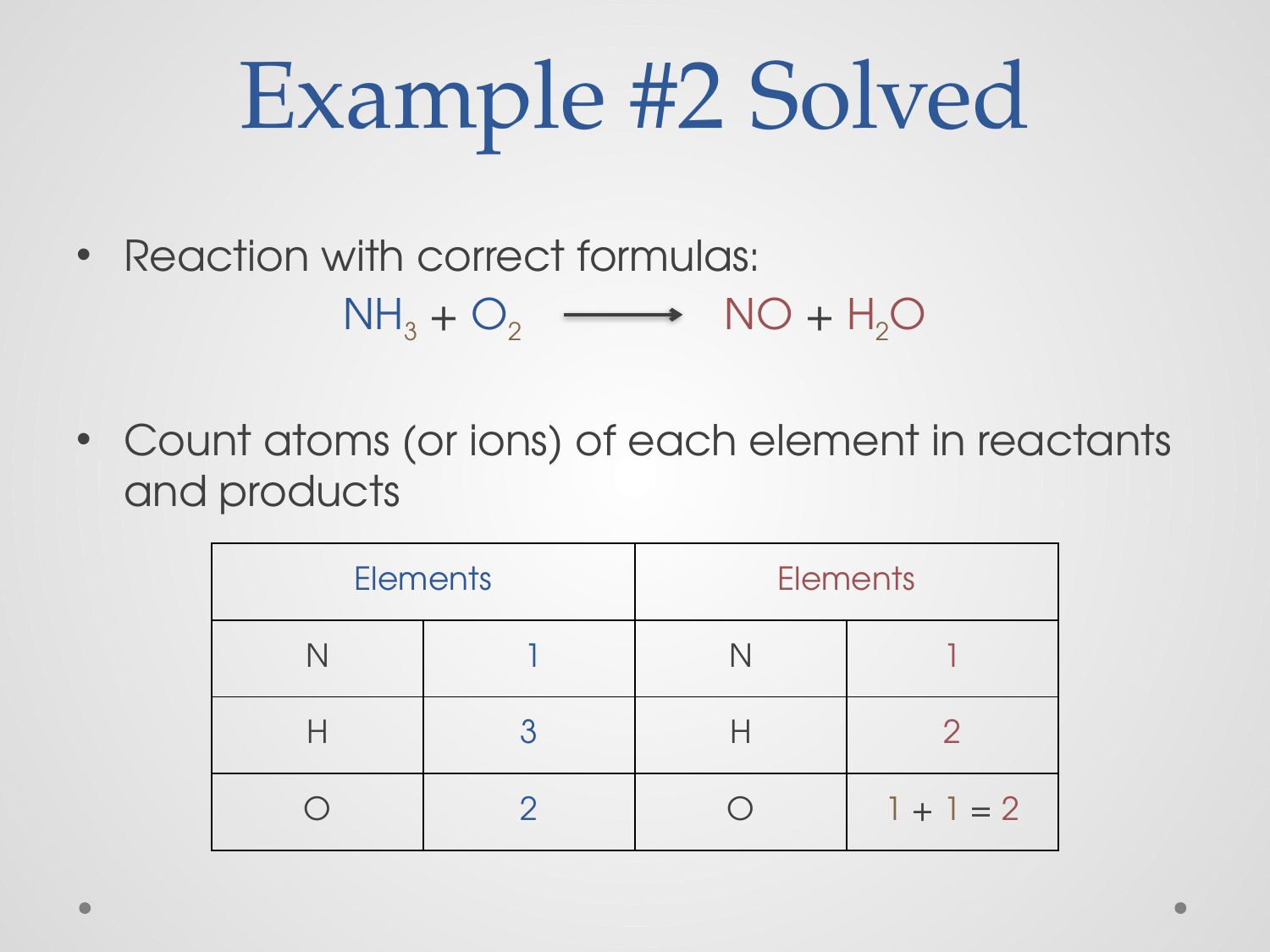

# Example #2 Solved
Reaction with correct formulas:
NH3 + O2  		NO + H2O

Count atoms (or ions) of each element in reactants and products

| Elements |  | Elements |  |
| --- | --- | --- | --- |
| N | 1 | N | 1 |
| H | 3 | H | 2 |
| O | 2 | O | 1 + 1 = 2 |